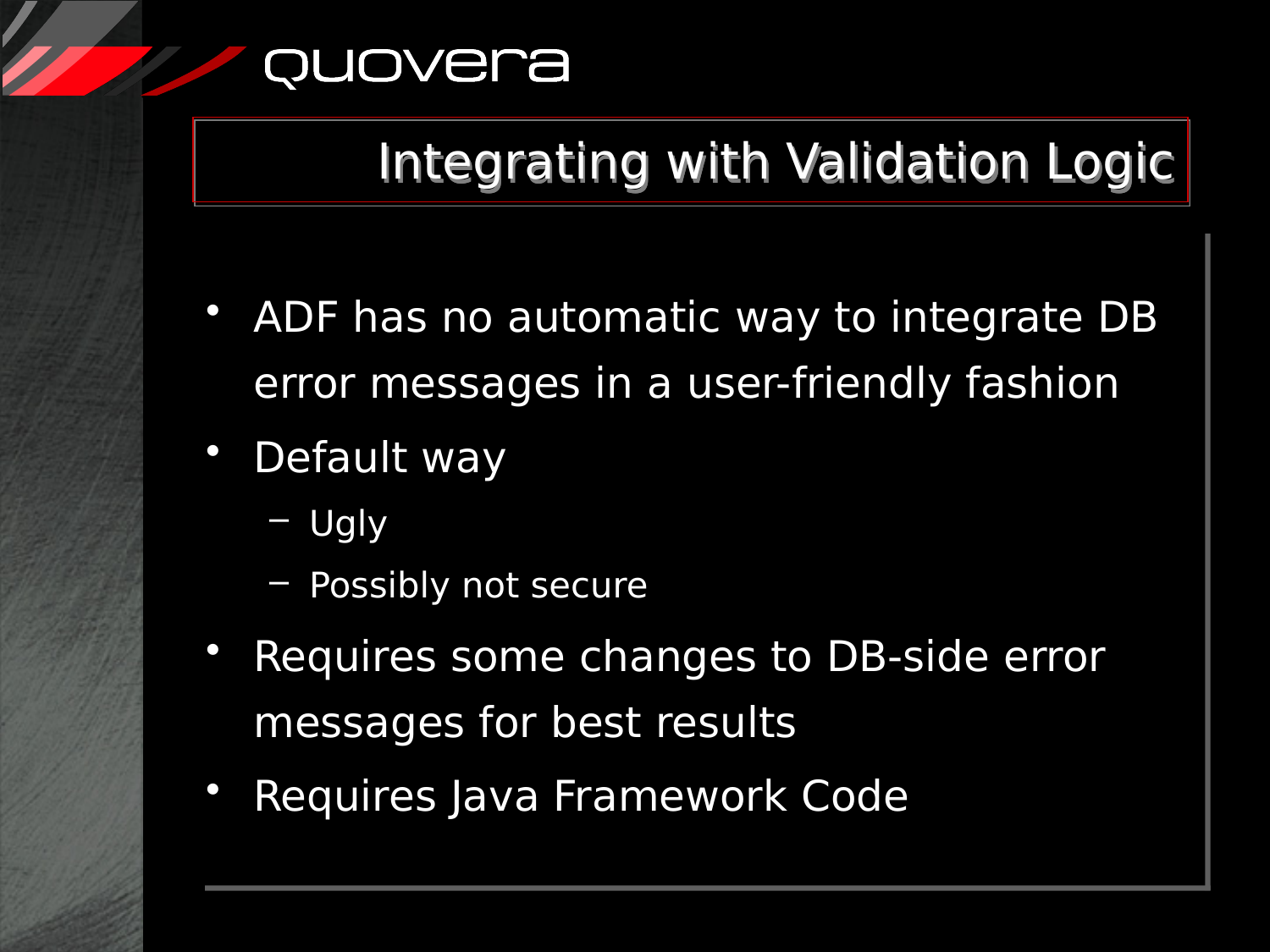

# Integrating with Validation Logic
ADF has no automatic way to integrate DB error messages in a user-friendly fashion
Default way
Ugly
Possibly not secure
Requires some changes to DB-side error messages for best results
Requires Java Framework Code